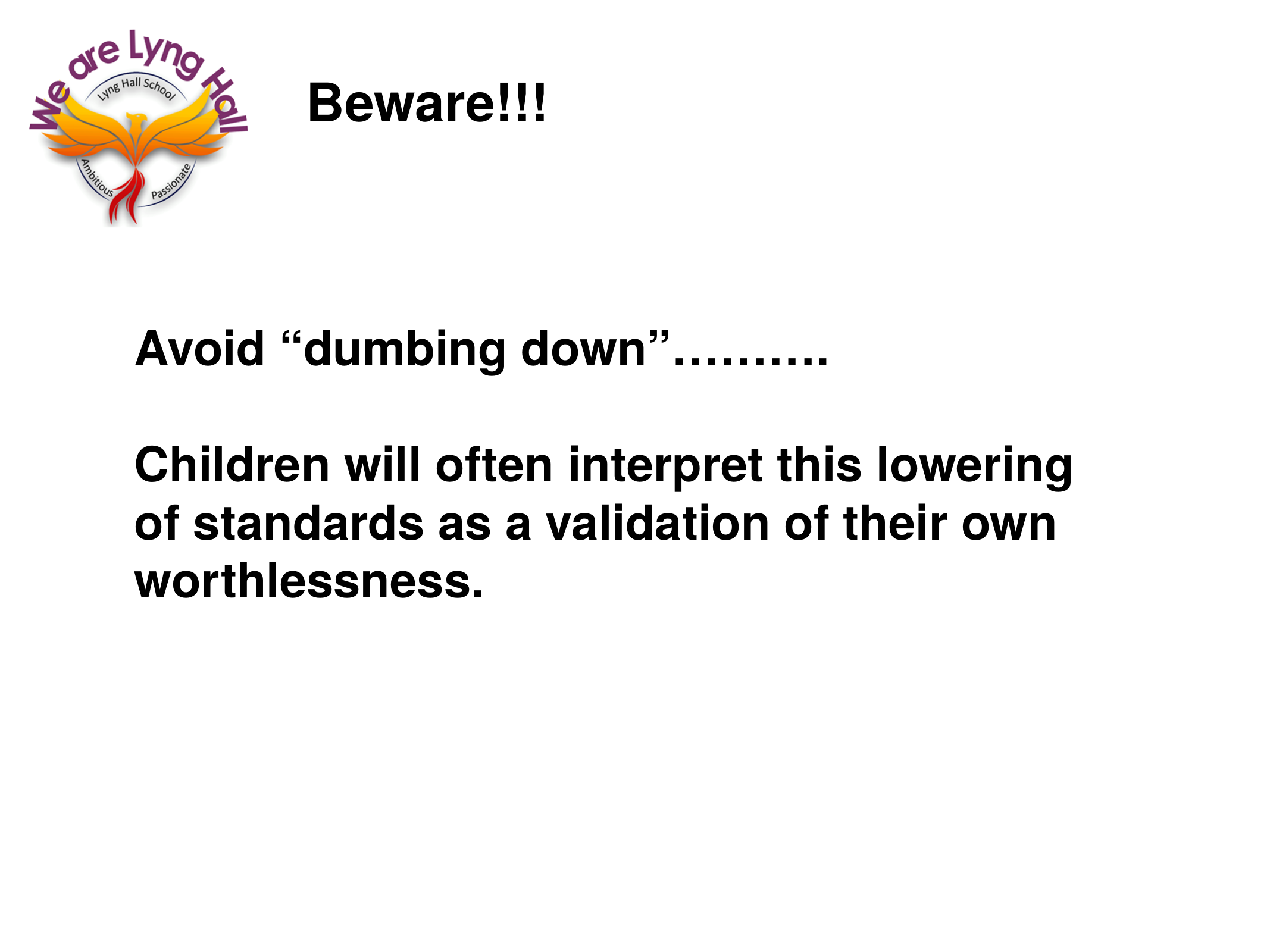

Beware!!!
Avoid “dumbing down”……….

Children will often interpret this lowering of standards as a validation of their own worthlessness.